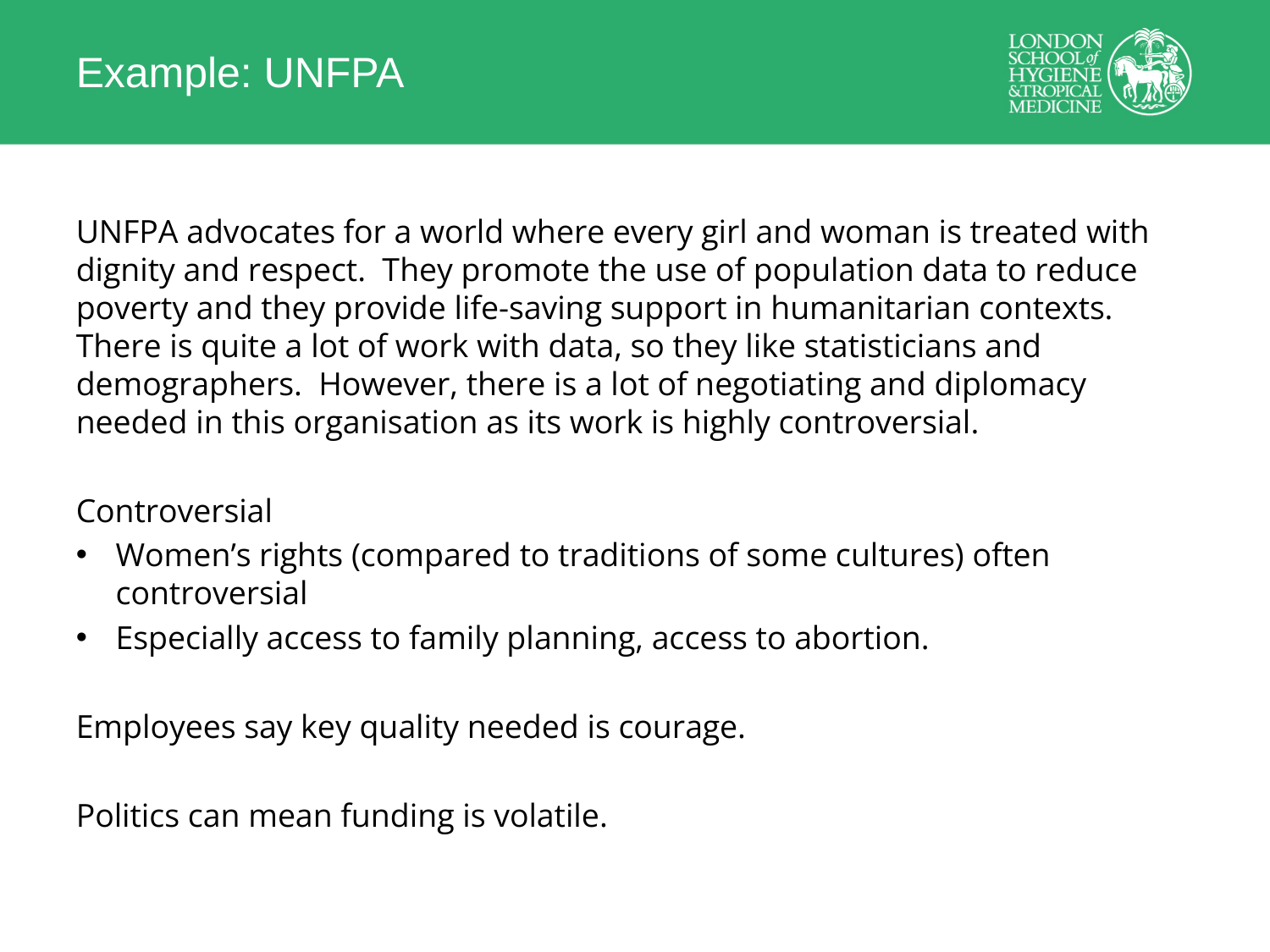

# Example: UNFPA
UNFPA advocates for a world where every girl and woman is treated with dignity and respect.  They promote the use of population data to reduce poverty and they provide life-saving support in humanitarian contexts. There is quite a lot of work with data, so they like statisticians and demographers.  However, there is a lot of negotiating and diplomacy needed in this organisation as its work is highly controversial.

Controversial
Women’s rights (compared to traditions of some cultures) often controversial
Especially access to family planning, access to abortion.

Employees say key quality needed is courage.

Politics can mean funding is volatile.